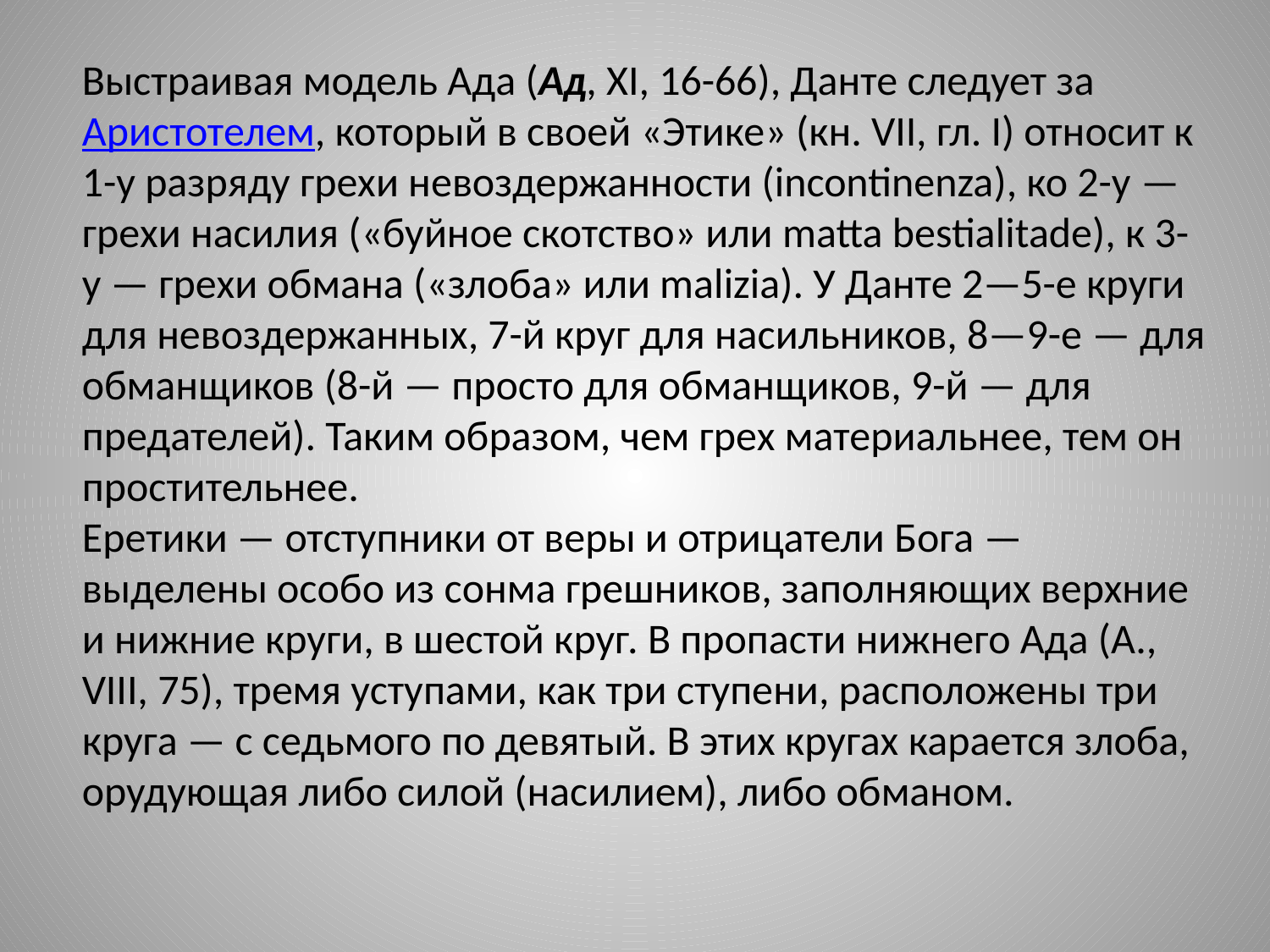

Выстраивая модель Ада (Ад, XI, 16-66), Данте следует за Аристотелем, который в своей «Этике» (кн. VII, гл. I) относит к 1-у разряду грехи невоздержанности (incontinenza), ко 2-у — грехи насилия («буйное скотство» или matta bestialitade), к 3-у — грехи обмана («злоба» или malizia). У Данте 2—5-е круги для невоздержанных, 7-й круг для насильников, 8—9-е — для обманщиков (8-й — просто для обманщиков, 9-й — для предателей). Таким образом, чем грех материальнее, тем он простительнее.
Еретики — отступники от веры и отрицатели Бога — выделены особо из сонма грешников, заполняющих верхние и нижние круги, в шестой круг. В пропасти нижнего Ада (А., VIII, 75), тремя уступами, как три ступени, расположены три круга — с седьмого по девятый. В этих кругах карается злоба, орудующая либо силой (насилием), либо обманом.